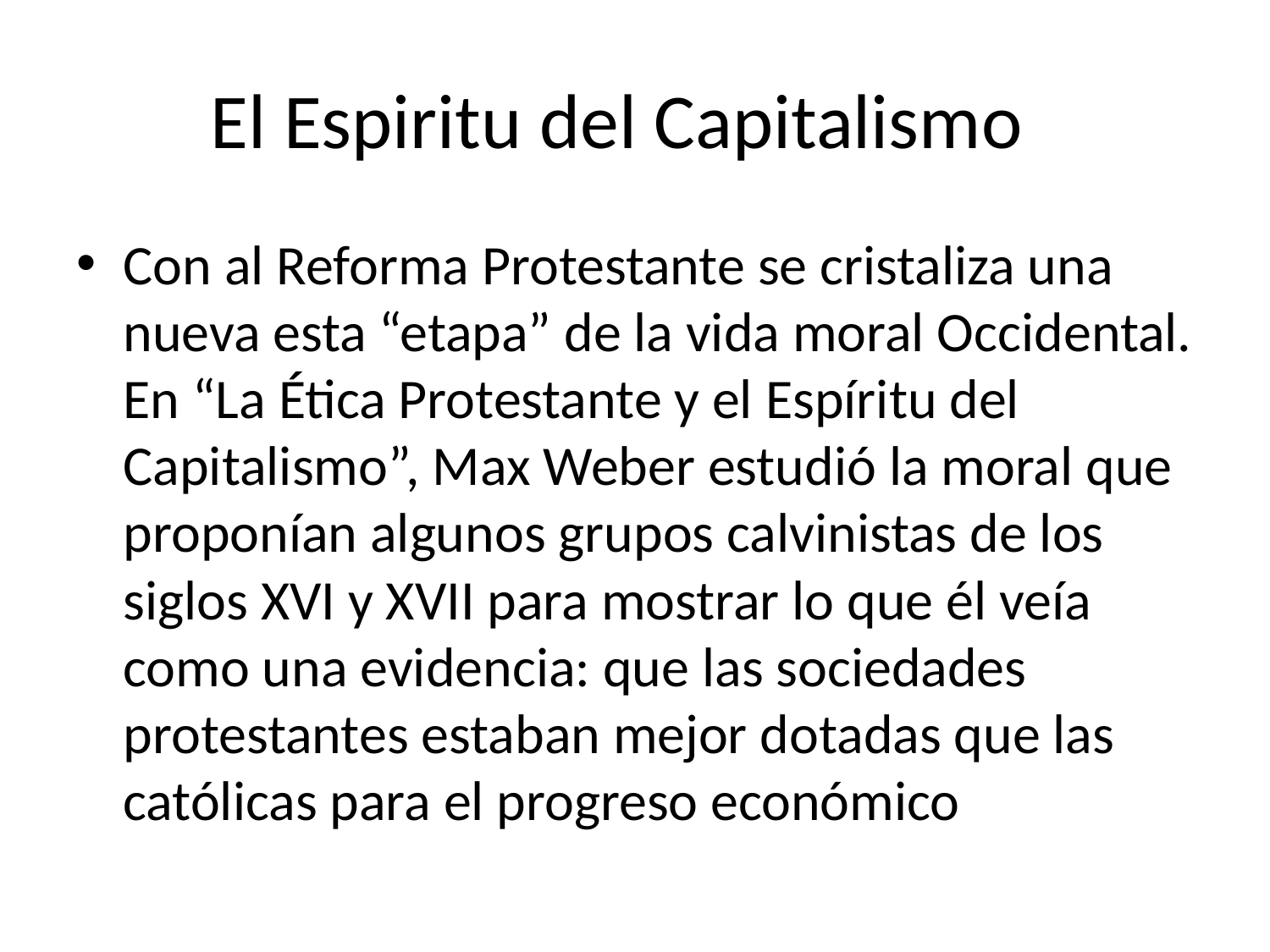

# El Espiritu del Capitalismo
Con al Reforma Protestante se cristaliza una nueva esta “etapa” de la vida moral Occidental. En “La Ética Protestante y el Espíritu del Capitalismo”, Max Weber estudió la moral que proponían algunos grupos calvinistas de los siglos XVI y XVII para mostrar lo que él veía como una evidencia: que las sociedades protestantes estaban mejor dotadas que las católicas para el progreso económico